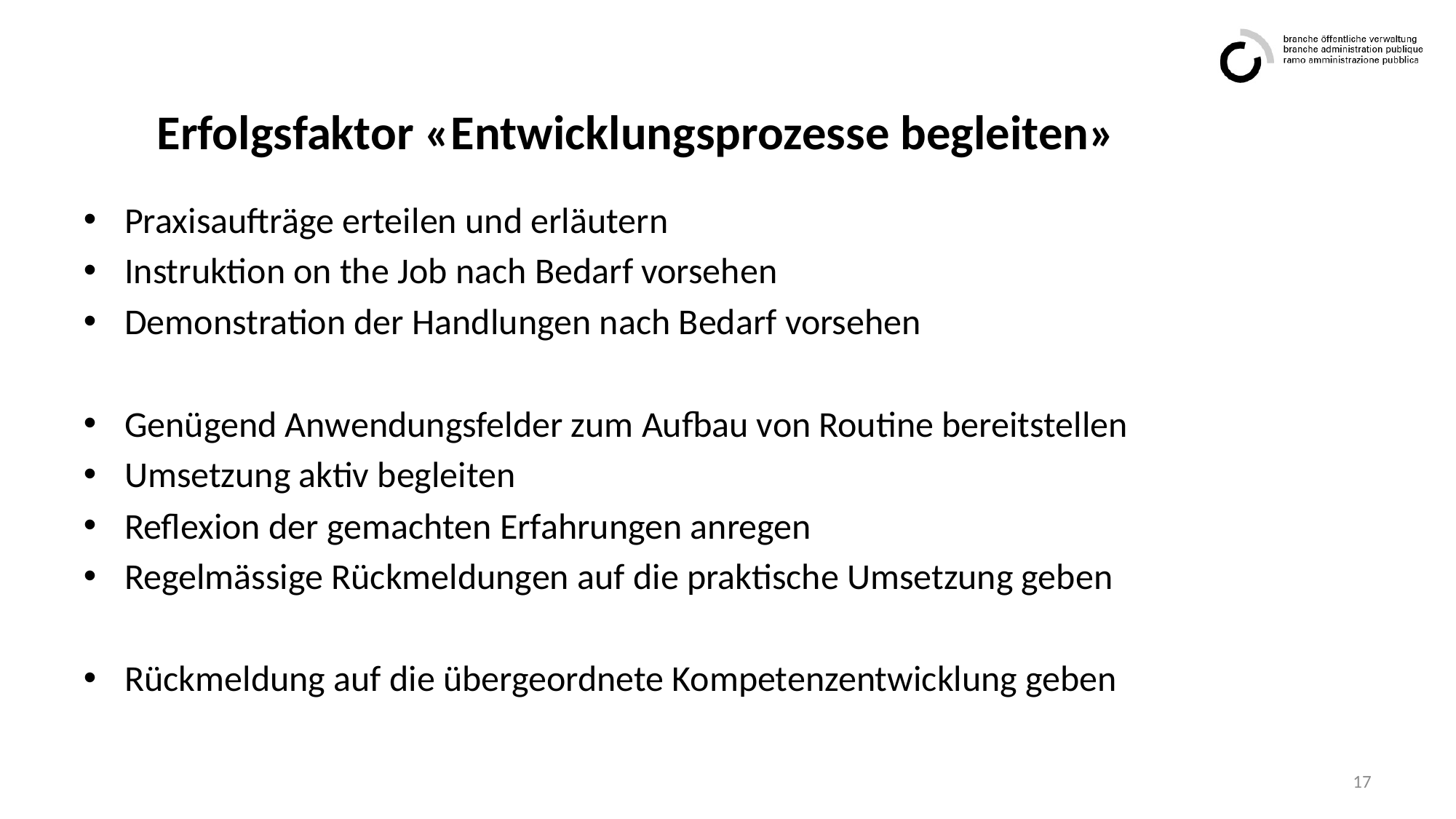

# Erfolgsfaktor «Entwicklungsprozesse begleiten»
Praxisaufträge erteilen und erläutern
Instruktion on the Job nach Bedarf vorsehen
Demonstration der Handlungen nach Bedarf vorsehen

Genügend Anwendungsfelder zum Aufbau von Routine bereitstellen
Umsetzung aktiv begleiten
Reflexion der gemachten Erfahrungen anregen
Regelmässige Rückmeldungen auf die praktische Umsetzung geben

Rückmeldung auf die übergeordnete Kompetenzentwicklung geben
17